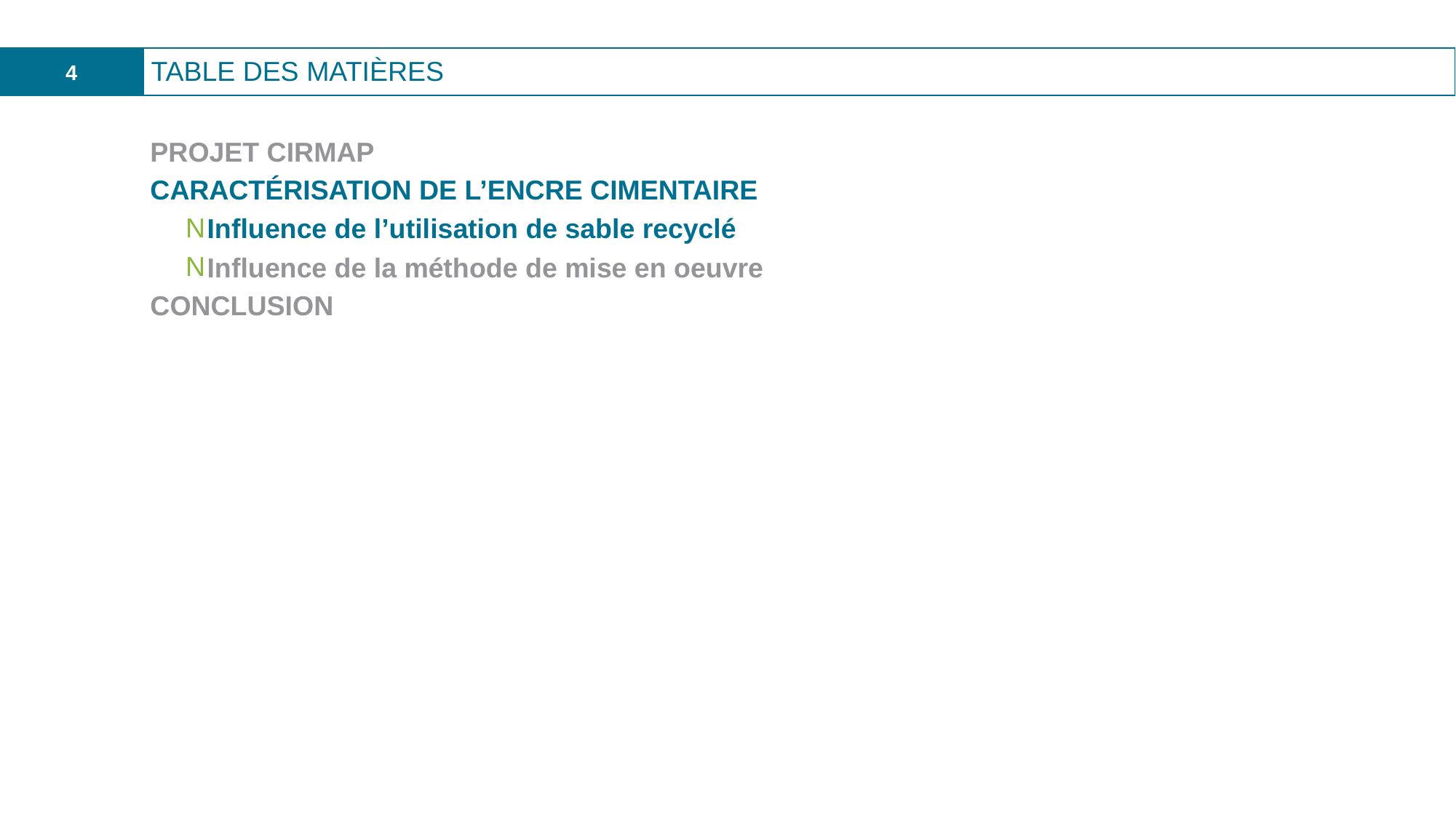

4
Projet CIRMAP
Caractérisation de l’encre cimentaire
Influence de l’utilisation de sable recyclé
Influence de la méthode de mise en oeuvre
conclusion